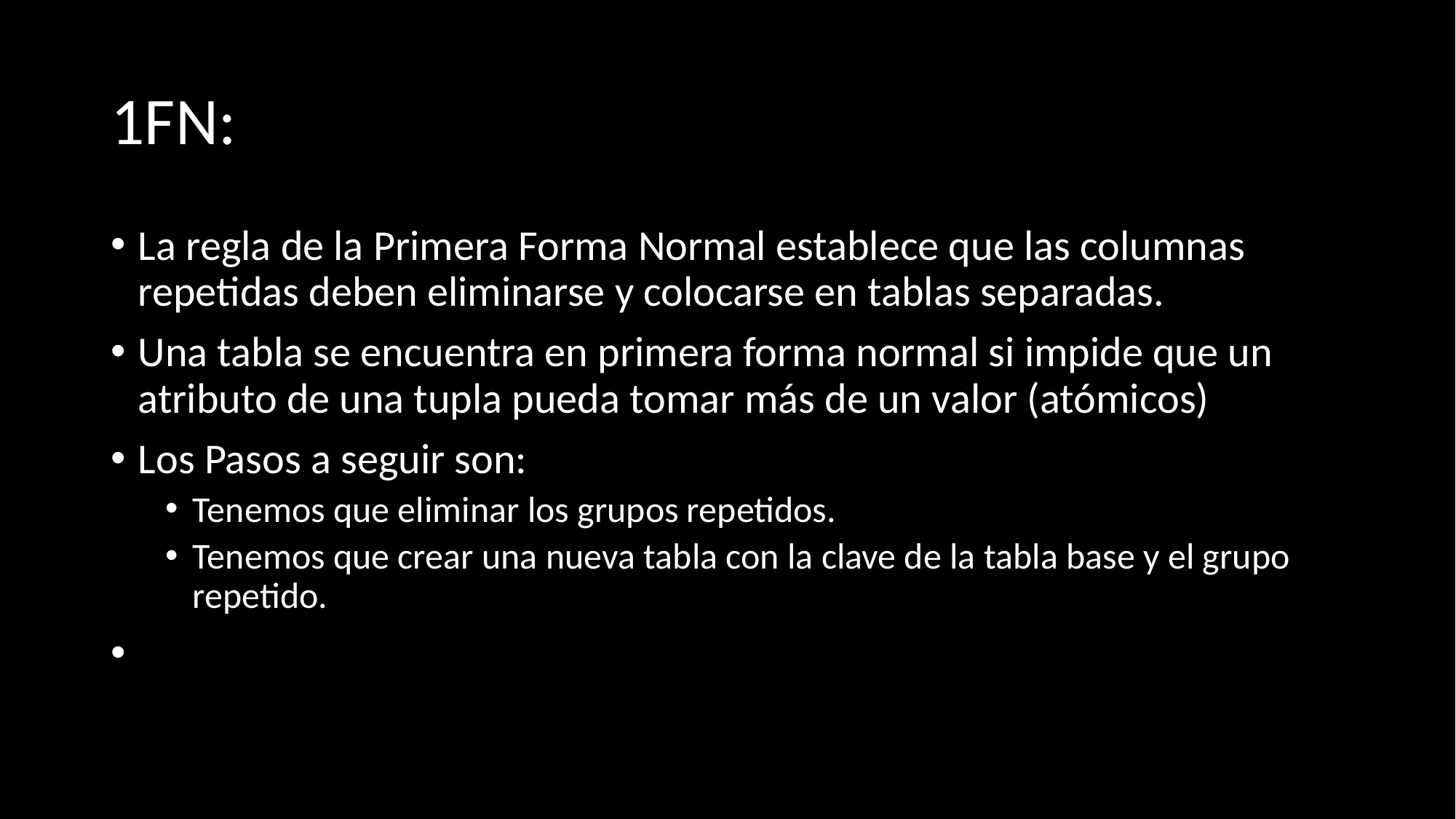

# 1FN:
La regla de la Primera Forma Normal establece que las columnas repetidas deben eliminarse y colocarse en tablas separadas.
Una tabla se encuentra en primera forma normal si impide que un atributo de una tupla pueda tomar más de un valor (atómicos)
Los Pasos a seguir son:
Tenemos que eliminar los grupos repetidos.
Tenemos que crear una nueva tabla con la clave de la tabla base y el grupo repetido.